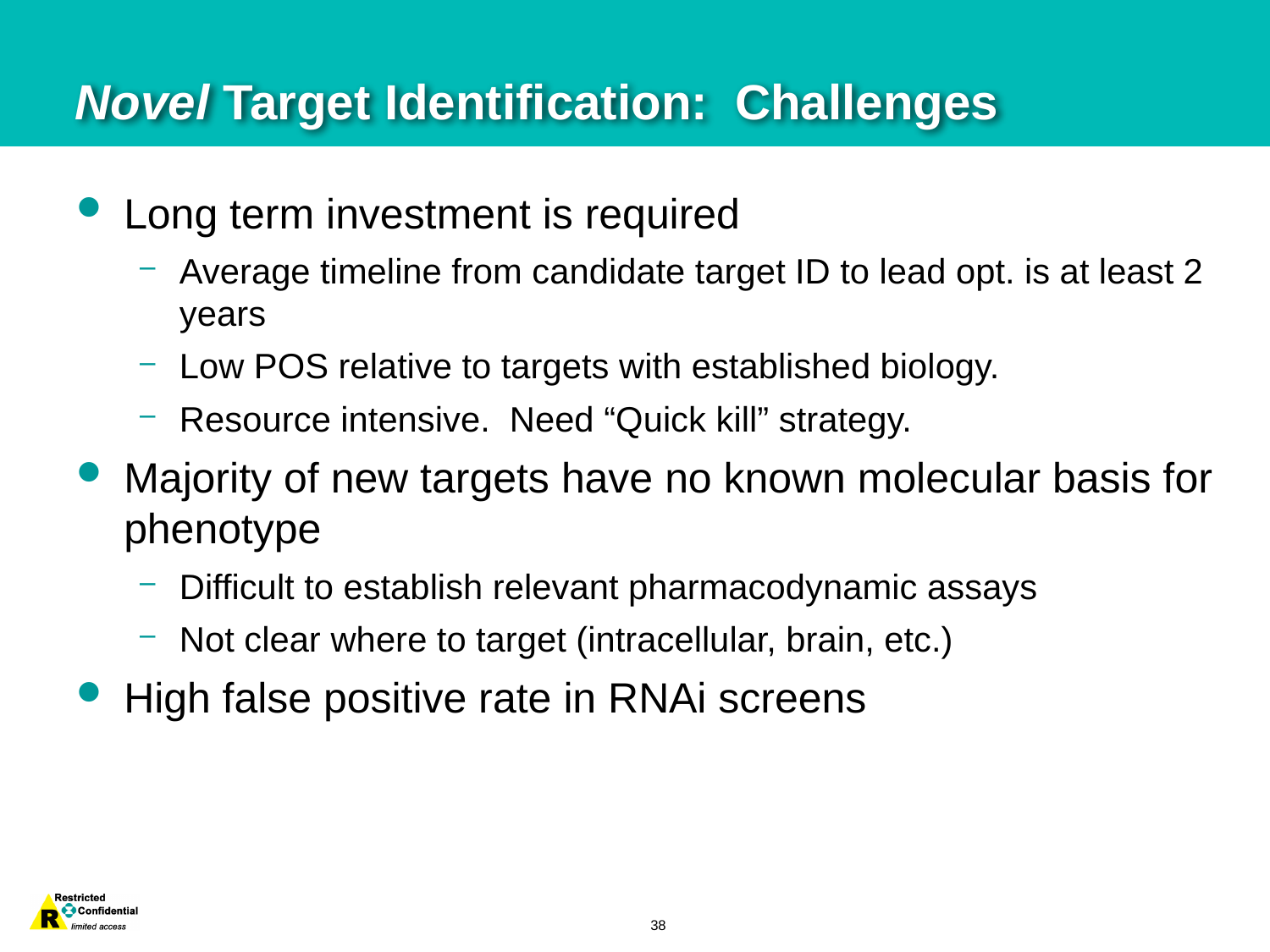

# Novel Target Identification:  Challenges
Long term investment is required
Average timeline from candidate target ID to lead opt. is at least 2 years
Low POS relative to targets with established biology.
Resource intensive.  Need “Quick kill” strategy.
Majority of new targets have no known molecular basis for phenotype
Difficult to establish relevant pharmacodynamic assays
Not clear where to target (intracellular, brain, etc.)
High false positive rate in RNAi screens